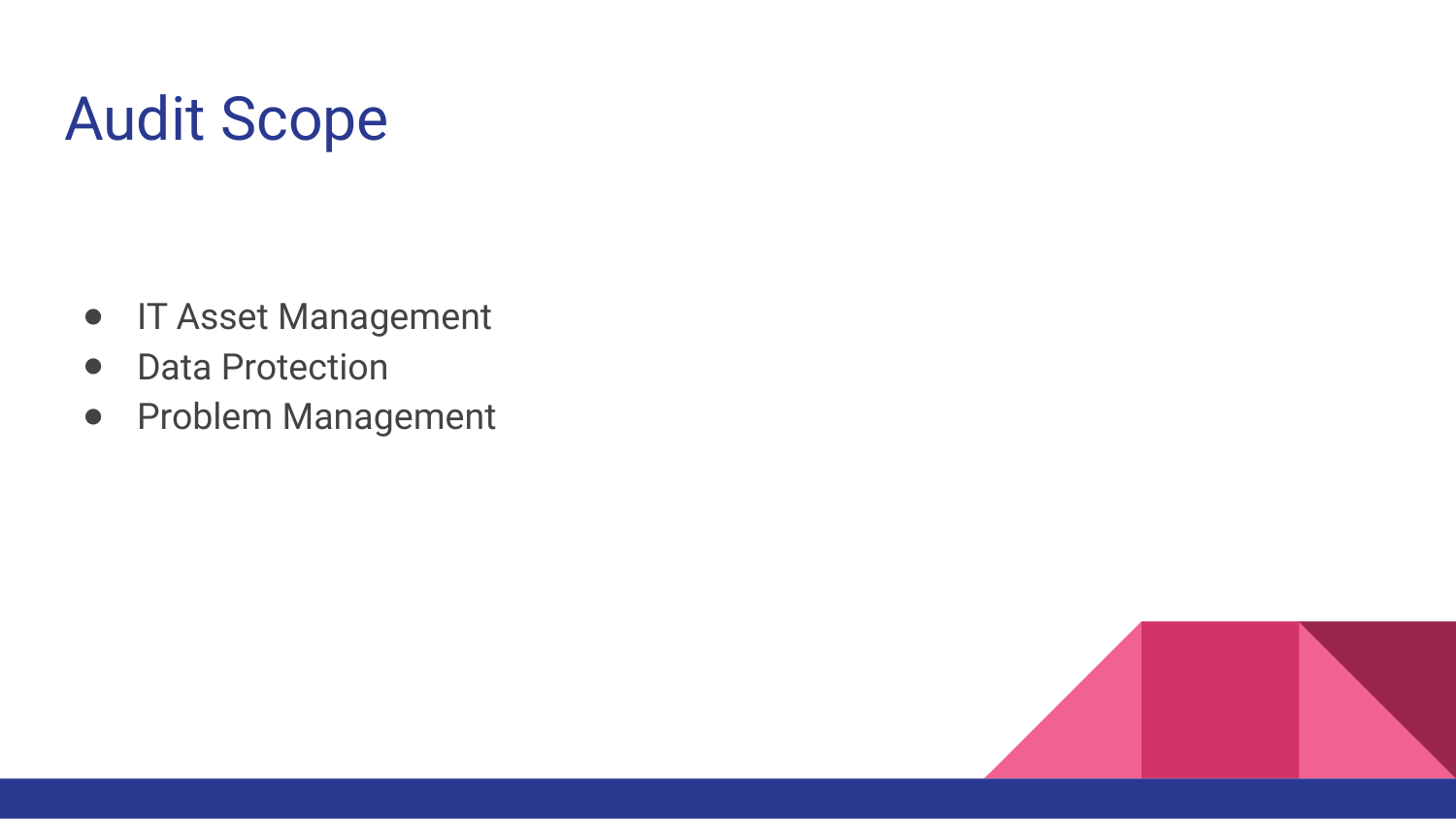

# Audit Scope

IT Asset Management
Data Protection
Problem Management